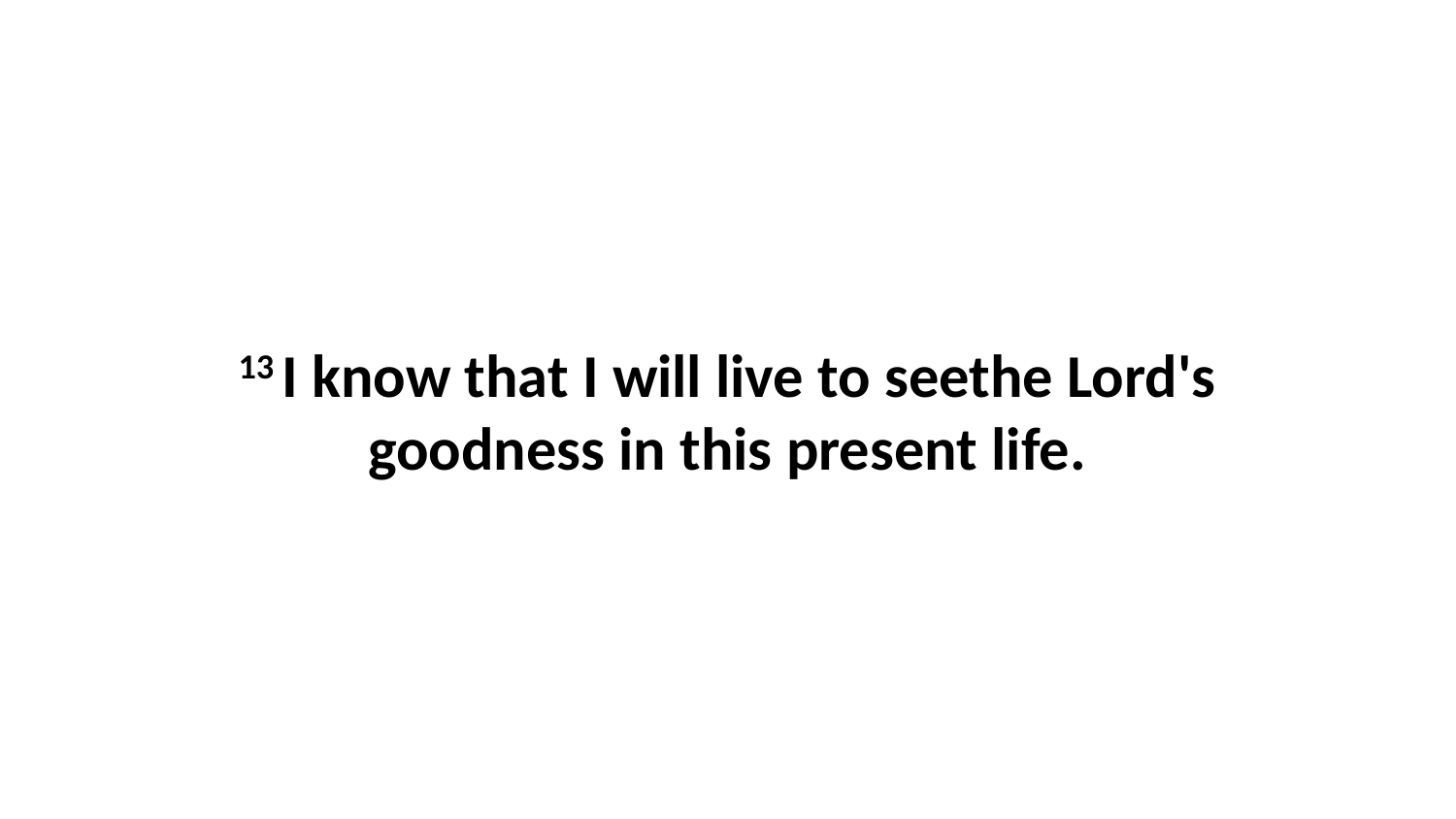

13 I know that I will live to seethe Lord's goodness in this present life.